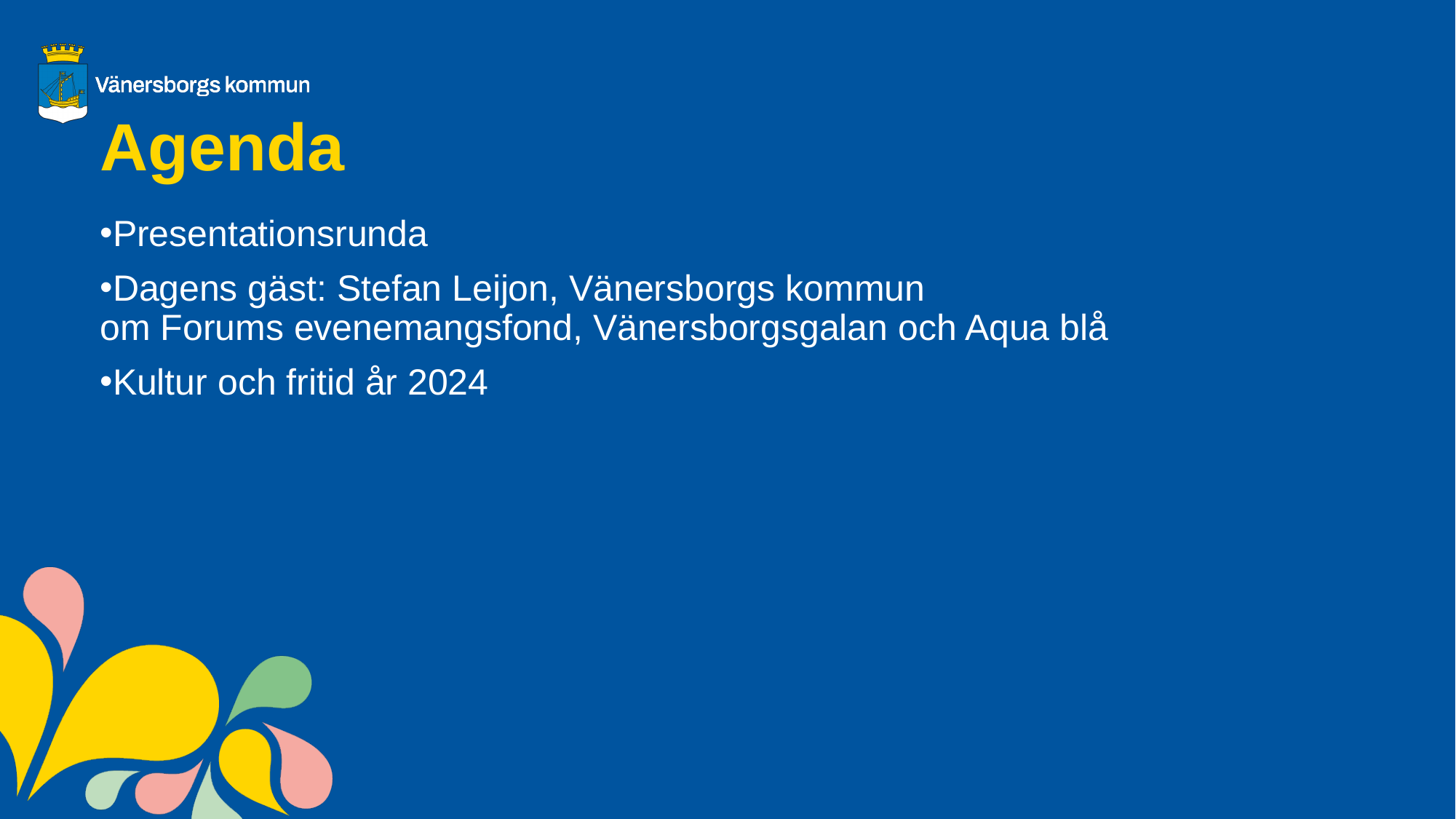

Agenda

Presentationsrunda
Dagens gäst: Stefan Leijon, Vänersborgs kommun
om Forums evenemangsfond, Vänersborgsgalan och Aqua blå
Kultur och fritid år 2024